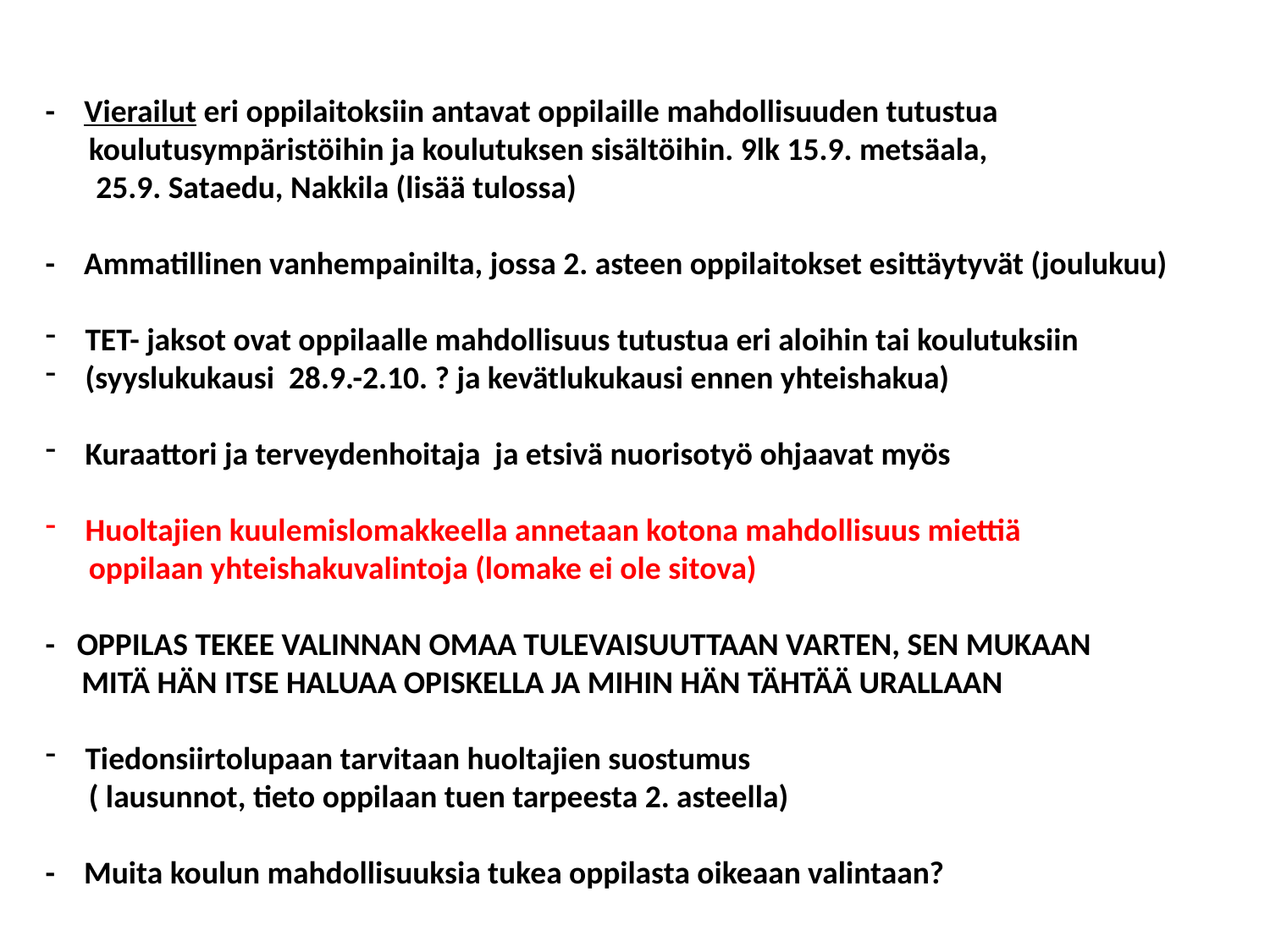

-    Vierailut eri oppilaitoksiin antavat oppilaille mahdollisuuden tutustua
      koulutusympäristöihin ja koulutuksen sisältöihin. 9lk 15.9. metsäala,
       25.9. Sataedu, Nakkila (lisää tulossa)

-    Ammatillinen vanhempainilta, jossa 2. asteen oppilaitokset esittäytyvät (joulukuu)

TET- jaksot ovat oppilaalle mahdollisuus tutustua eri aloihin tai koulutuksiin
(syyslukukausi  28.9.-2.10. ? ja kevätlukukausi ennen yhteishakua)

Kuraattori ja terveydenhoitaja  ja etsivä nuorisotyö ohjaavat myös

Huoltajien kuulemislomakkeella annetaan kotona mahdollisuus miettiä
      oppilaan yhteishakuvalintoja (lomake ei ole sitova)

-   OPPILAS TEKEE VALINNAN OMAA TULEVAISUUTTAAN VARTEN, SEN MUKAAN
     MITÄ HÄN ITSE HALUAA OPISKELLA JA MIHIN HÄN TÄHTÄÄ URALLAAN

Tiedonsiirtolupaan tarvitaan huoltajien suostumus
      ( lausunnot, tieto oppilaan tuen tarpeesta 2. asteella)

-    Muita koulun mahdollisuuksia tukea oppilasta oikeaan valintaan?